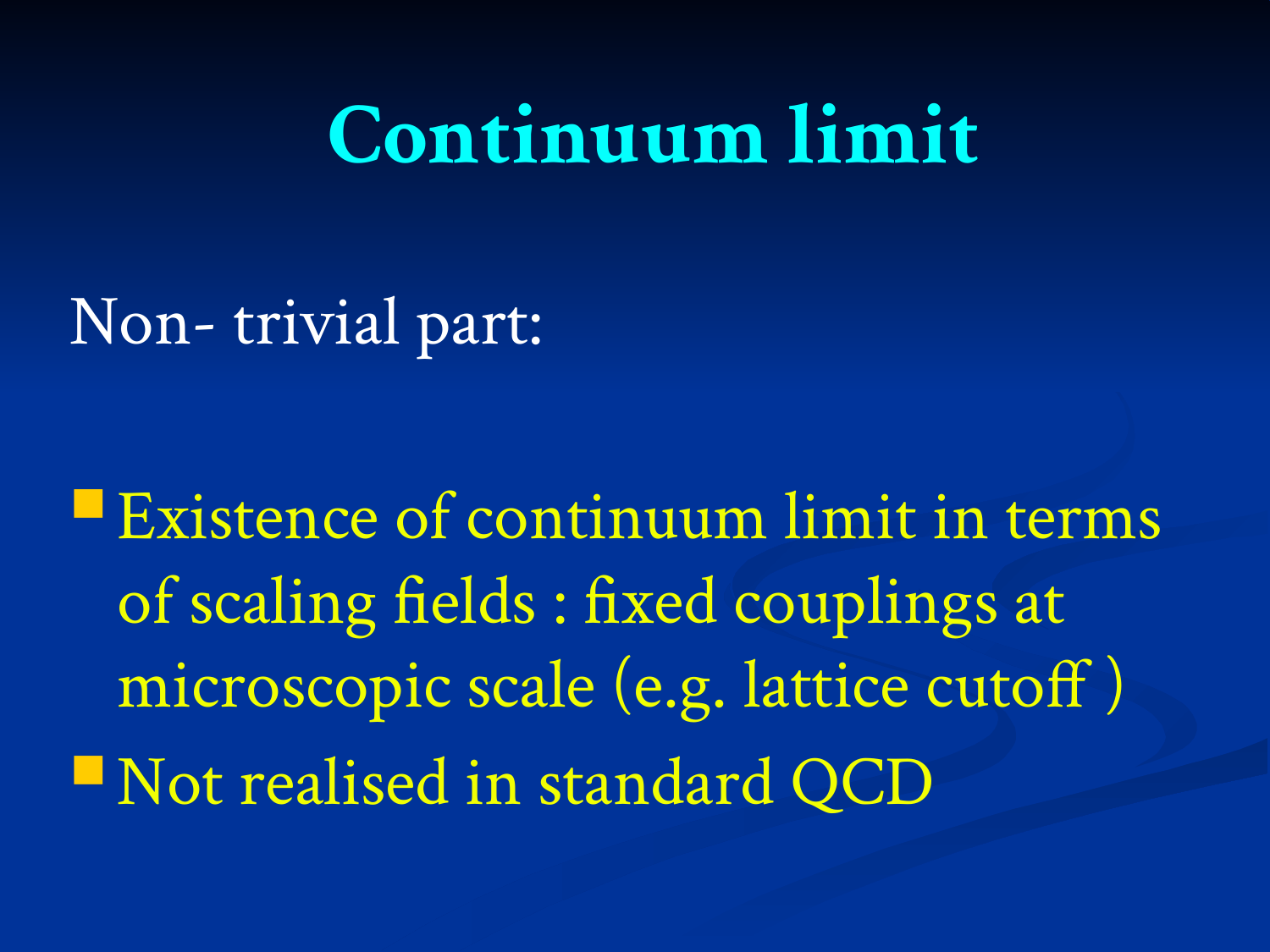

# Continuum limit
Non- trivial part:

Existence of continuum limit in terms of scaling fields : fixed couplings at microscopic scale (e.g. lattice cutoff )
Not realised in standard QCD